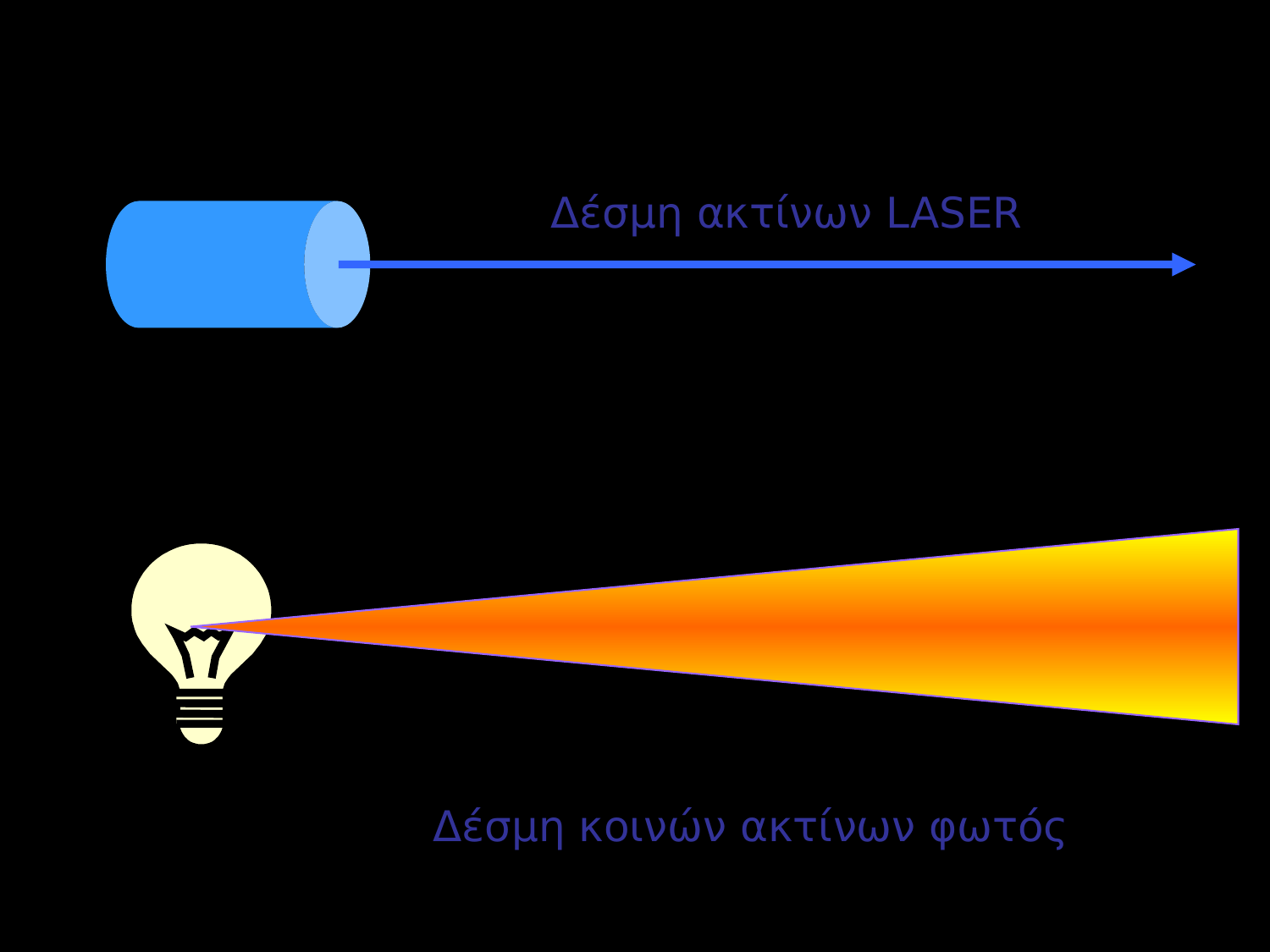

Δέσμη ακτίνων LASER

Δέσμη κοινών ακτίνων φωτός